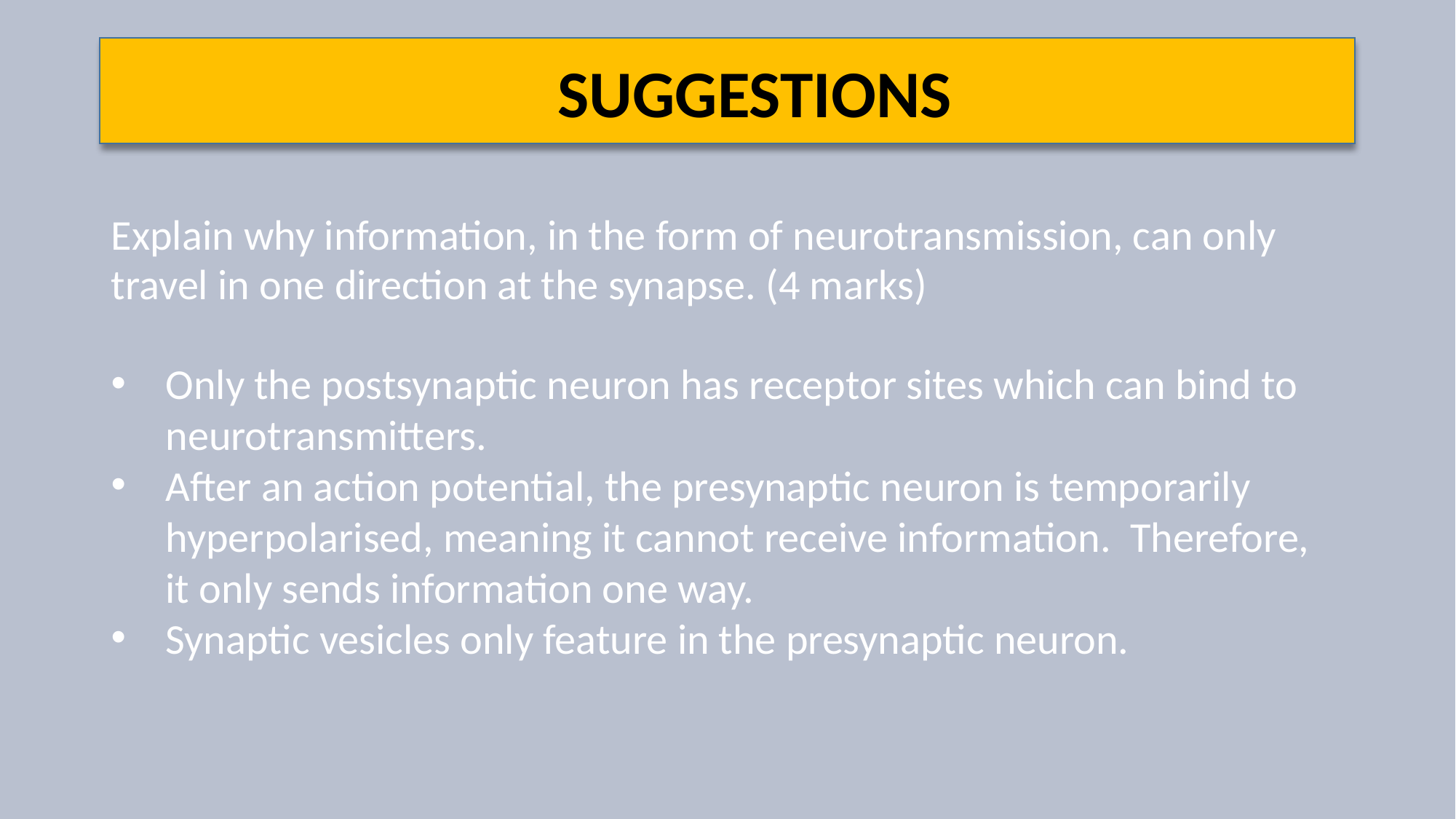

SUGGESTIONS
Explain why information, in the form of neurotransmission, can only travel in one direction at the synapse. (4 marks)

Only the postsynaptic neuron has receptor sites which can bind to neurotransmitters.
After an action potential, the presynaptic neuron is temporarily hyperpolarised, meaning it cannot receive information.  Therefore, it only sends information one way.
Synaptic vesicles only feature in the presynaptic neuron.